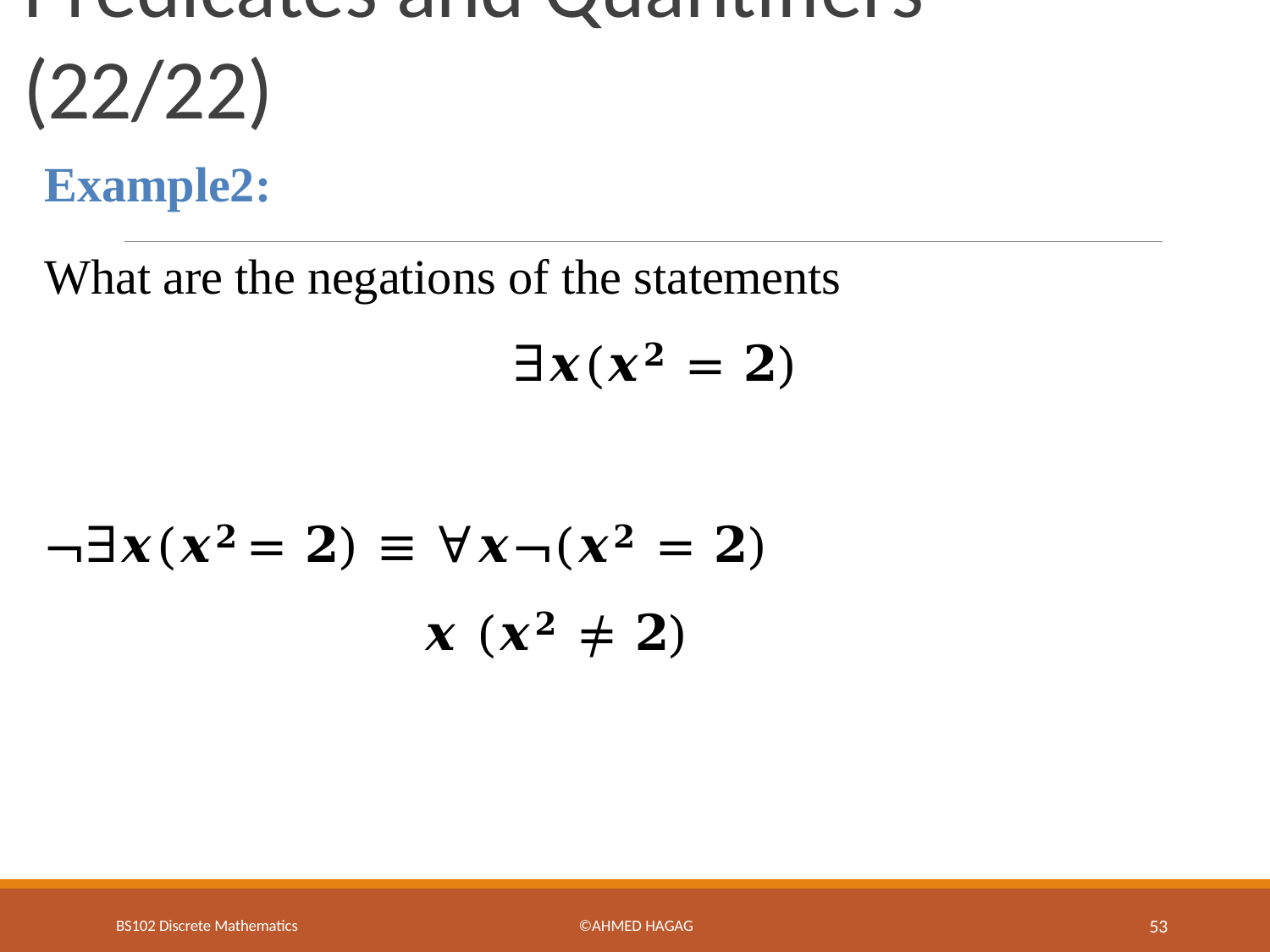

# Predicates and Quantifiers (22/22)
Example2:
What are the negations of the statements
∃𝒙(𝒙𝟐 = 𝟐)

¬∃𝒙(𝒙𝟐 = 𝟐) ≡ ∀𝒙¬(𝒙𝟐 = 𝟐)
𝒙 (𝒙𝟐 ≠ 𝟐)
BS102 Discrete Mathematics
©Ahmed Hagag
53